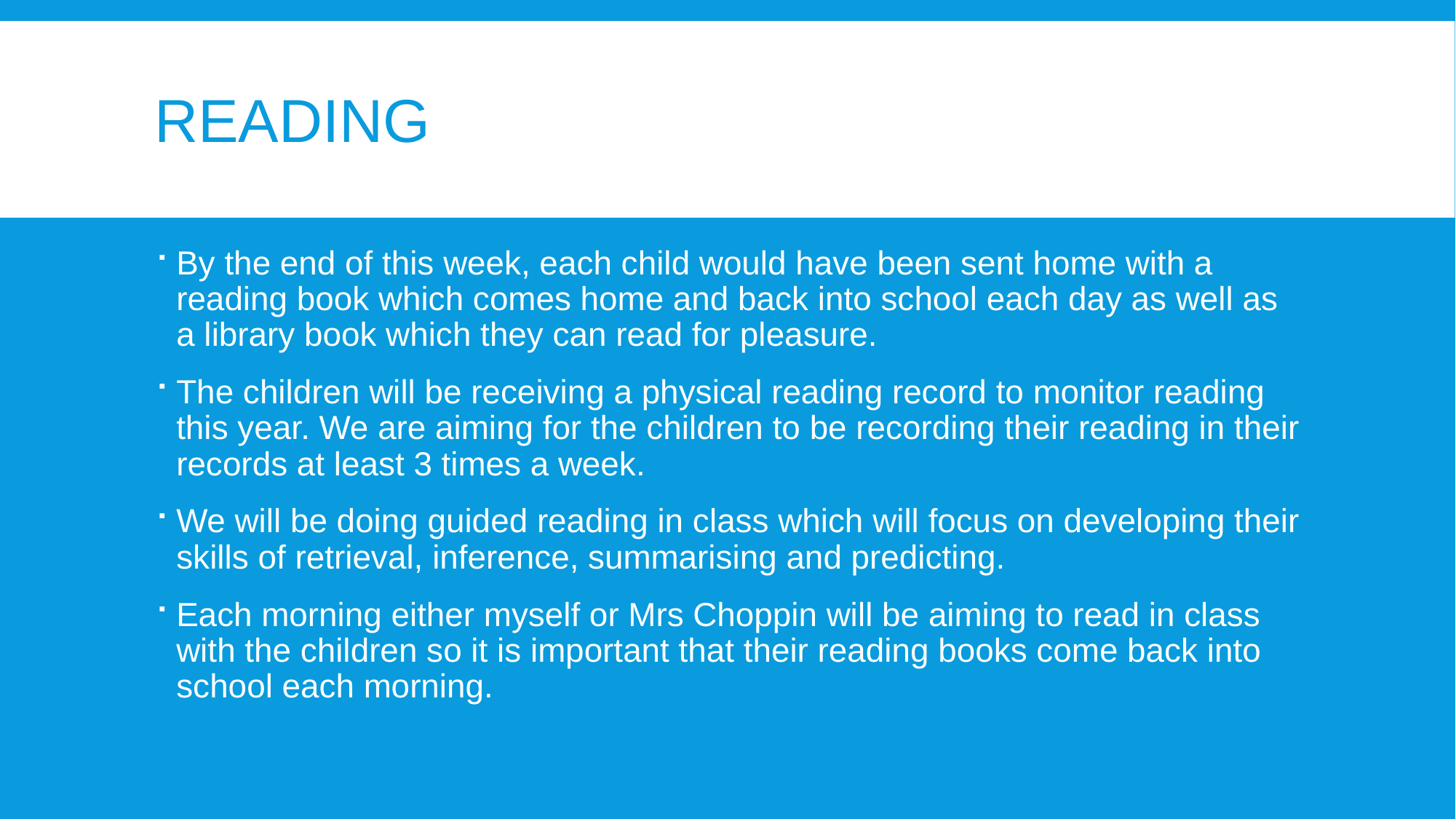

# Reading
By the end of this week, each child would have been sent home with a reading book which comes home and back into school each day as well as a library book which they can read for pleasure.
The children will be receiving a physical reading record to monitor reading this year. We are aiming for the children to be recording their reading in their records at least 3 times a week.
We will be doing guided reading in class which will focus on developing their skills of retrieval, inference, summarising and predicting.
Each morning either myself or Mrs Choppin will be aiming to read in class with the children so it is important that their reading books come back into school each morning.